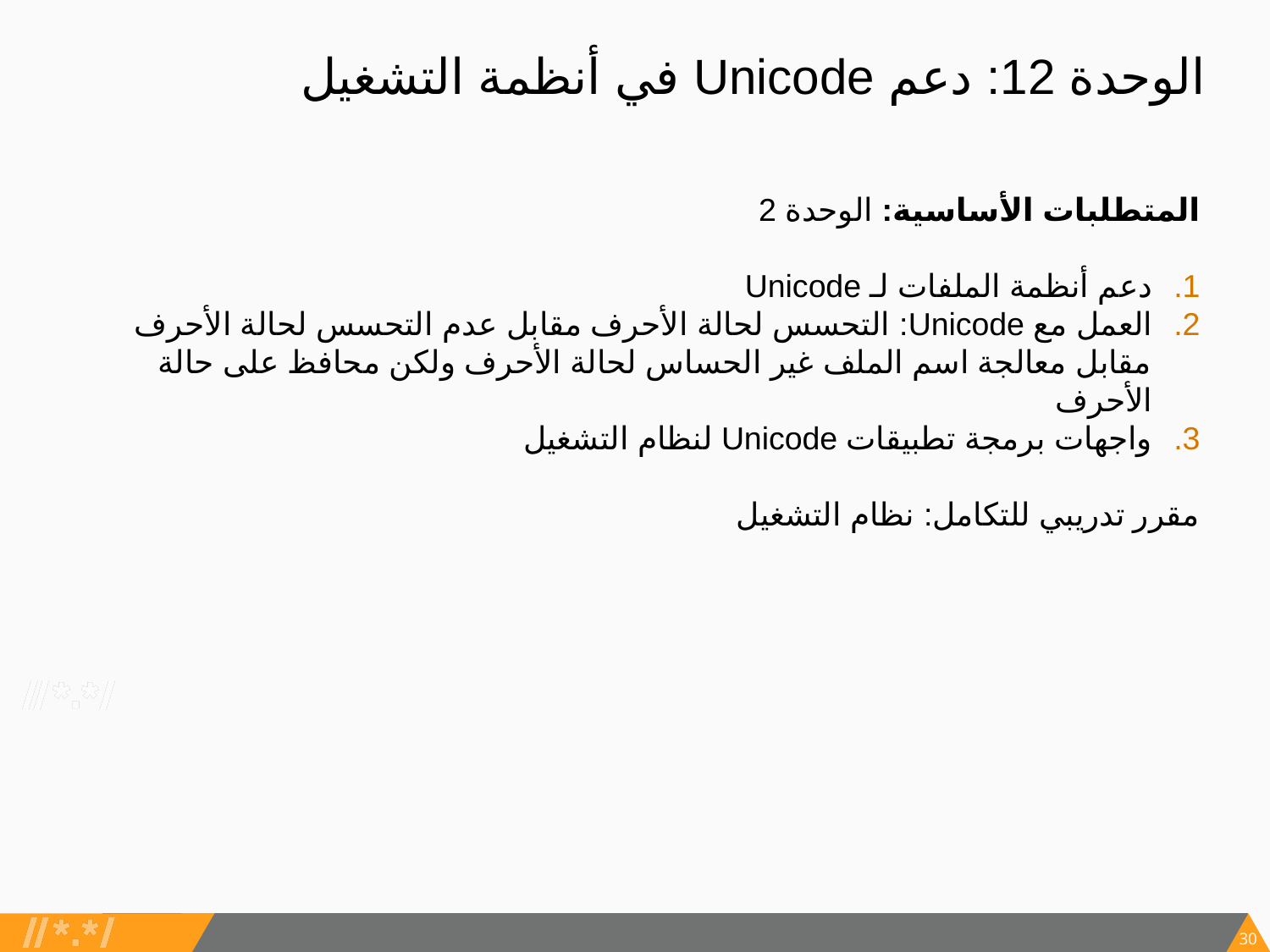

# الوحدة 12: دعم Unicode في أنظمة التشغيل
المتطلبات الأساسية: الوحدة 2

دعم أنظمة الملفات لـ Unicode
العمل مع Unicode: التحسس لحالة الأحرف مقابل عدم التحسس لحالة الأحرف مقابل معالجة اسم الملف غير الحساس لحالة الأحرف ولكن محافظ على حالة الأحرف
واجهات برمجة تطبيقات Unicode لنظام التشغيل

مقرر تدريبي للتكامل: نظام التشغيل